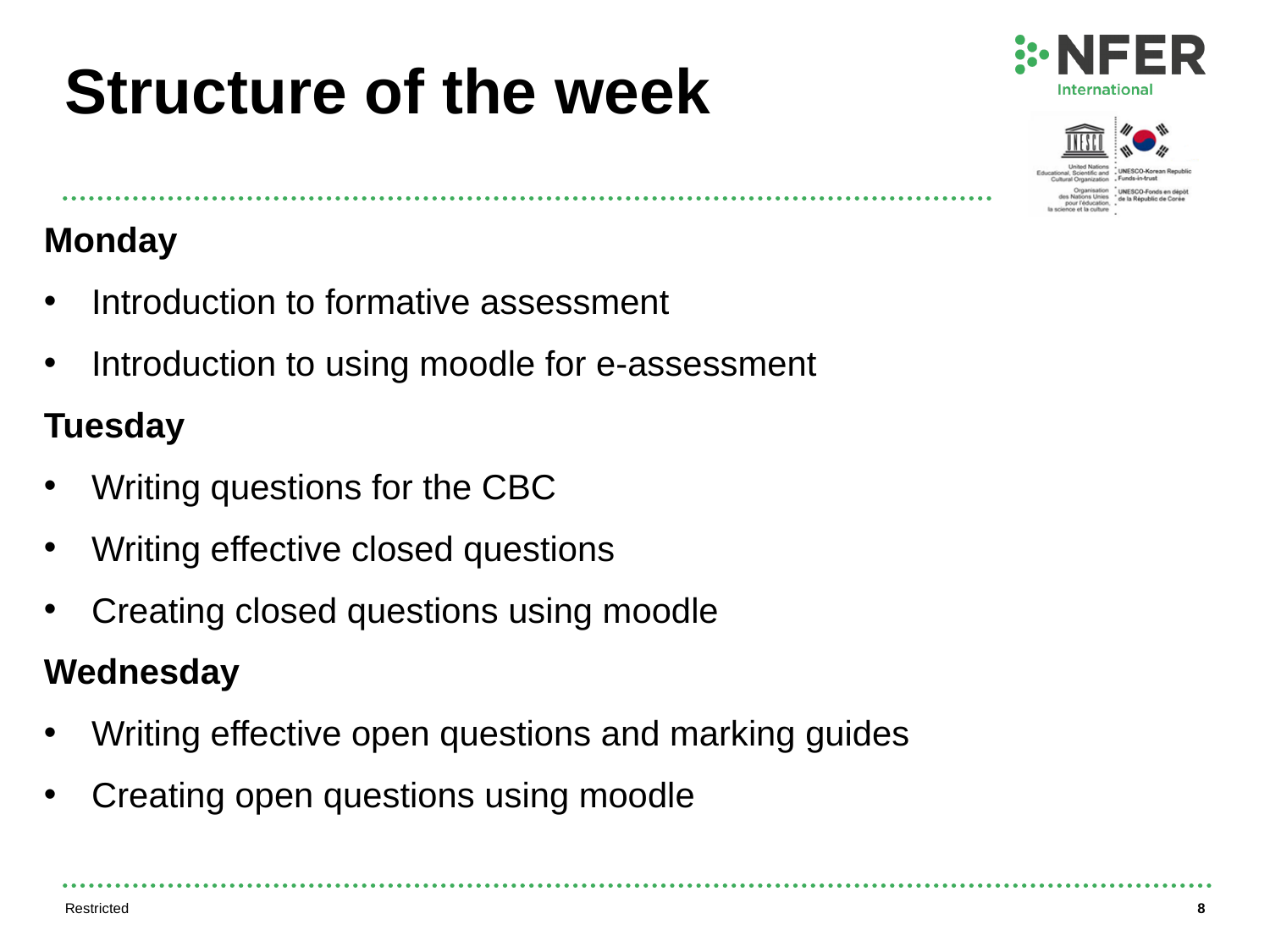

# Structure of the week
Monday
Introduction to formative assessment
Introduction to using moodle for e-assessment
Tuesday
Writing questions for the CBC
Writing effective closed questions
Creating closed questions using moodle
Wednesday
Writing effective open questions and marking guides
Creating open questions using moodle

Restricted
8